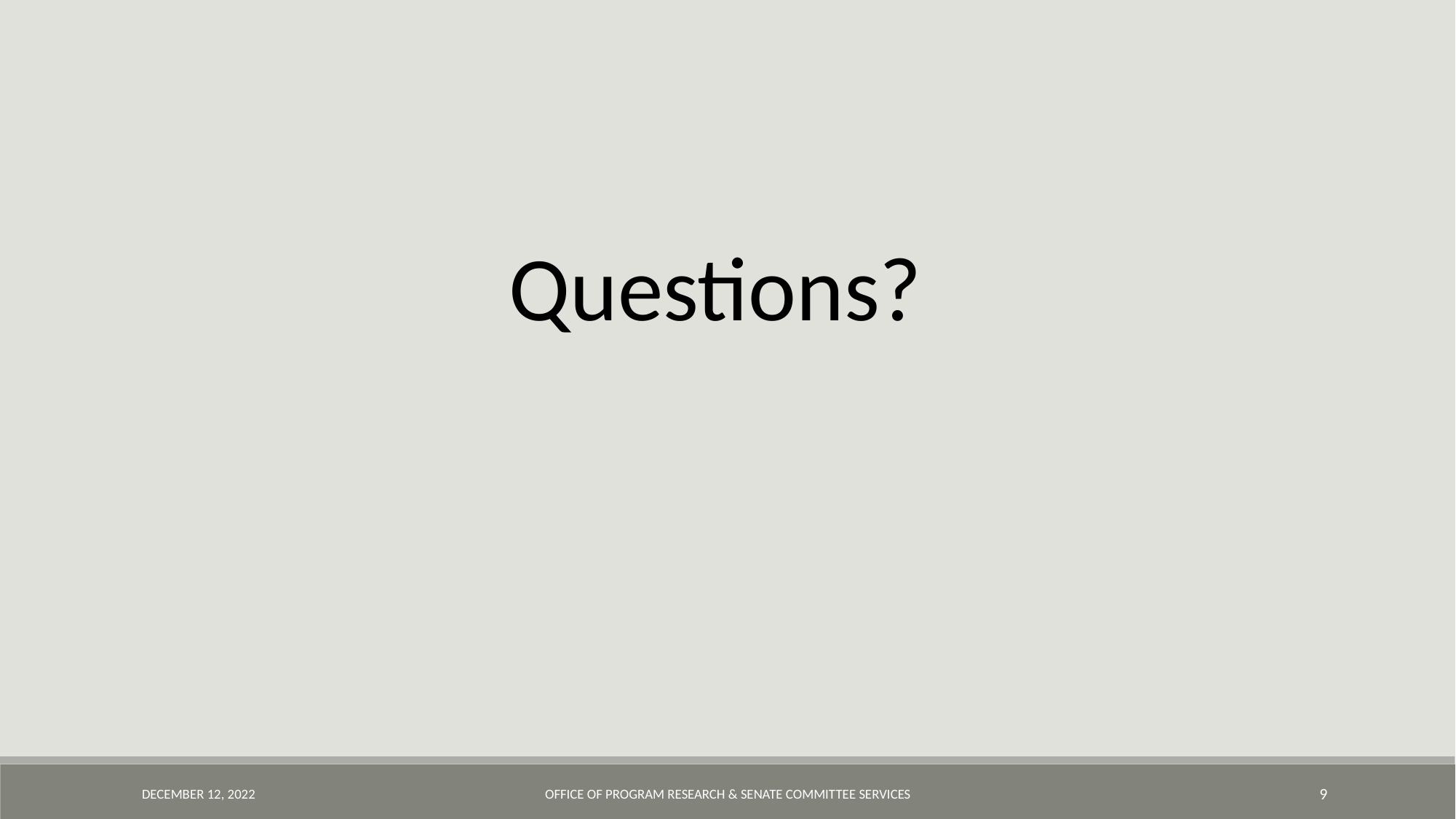

Questions?
DECEMBER 12, 2022
Office of Program Research & Senate Committee Services
9